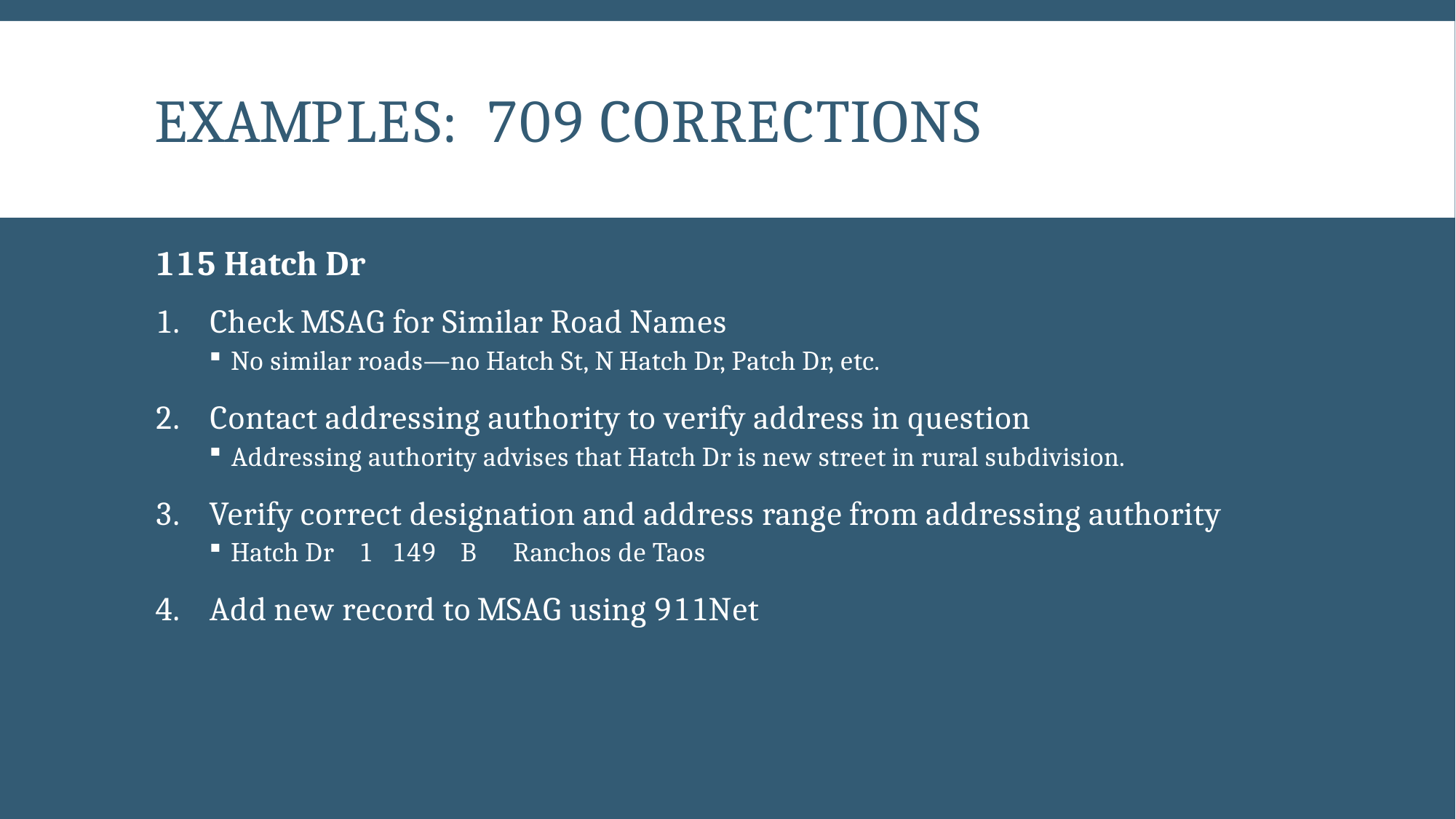

# Examples:  709 Corrections
115 Hatch Dr
Check MSAG for Similar Road Names
No similar roads—no Hatch St, N Hatch Dr, Patch Dr, etc.
Contact addressing authority to verify address in question
Addressing authority advises that Hatch Dr is new street in rural subdivision.
Verify correct designation and address range from addressing authority
Hatch Dr    1   149    B      Ranchos de Taos
Add new record to MSAG using 911Net